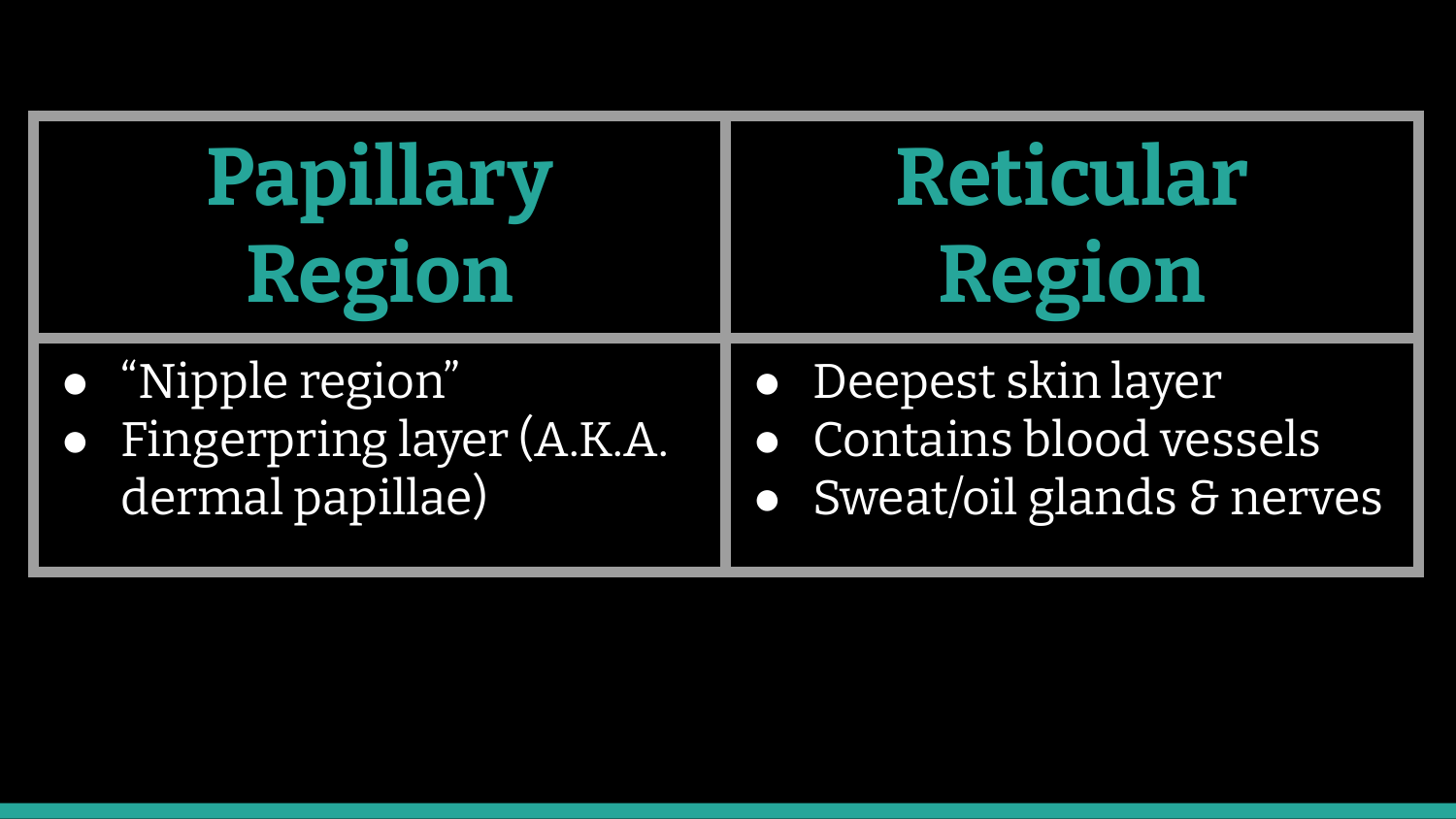

| Papillary Region | Reticular Region |
| --- | --- |
| “Nipple region” Fingerpring layer (A.K.A. dermal papillae) | Deepest skin layer Contains blood vessels Sweat/oil glands & nerves |